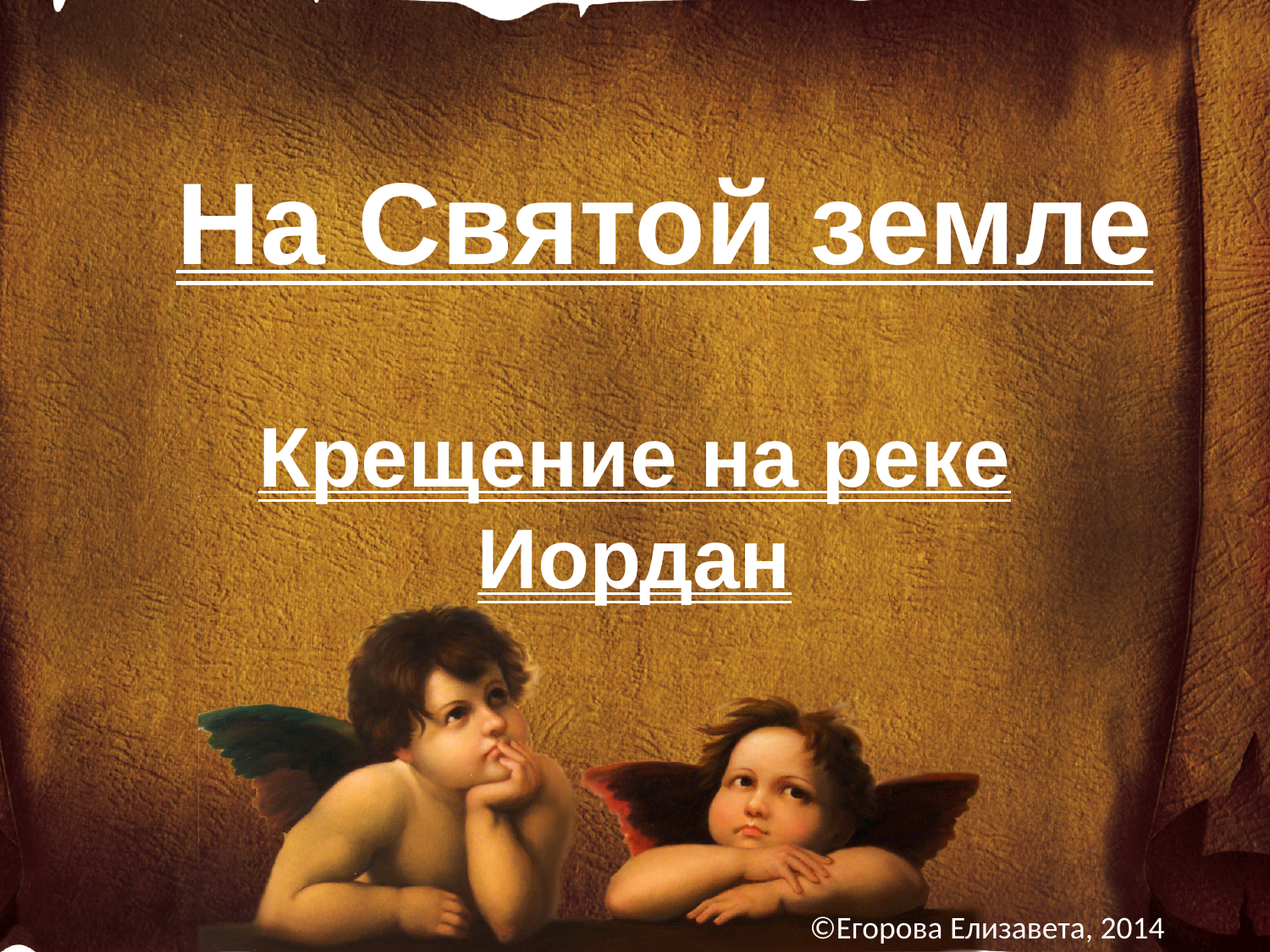

# На Святой земле
Крещение на реке Иордан
©Егорова Елизавета, 2014